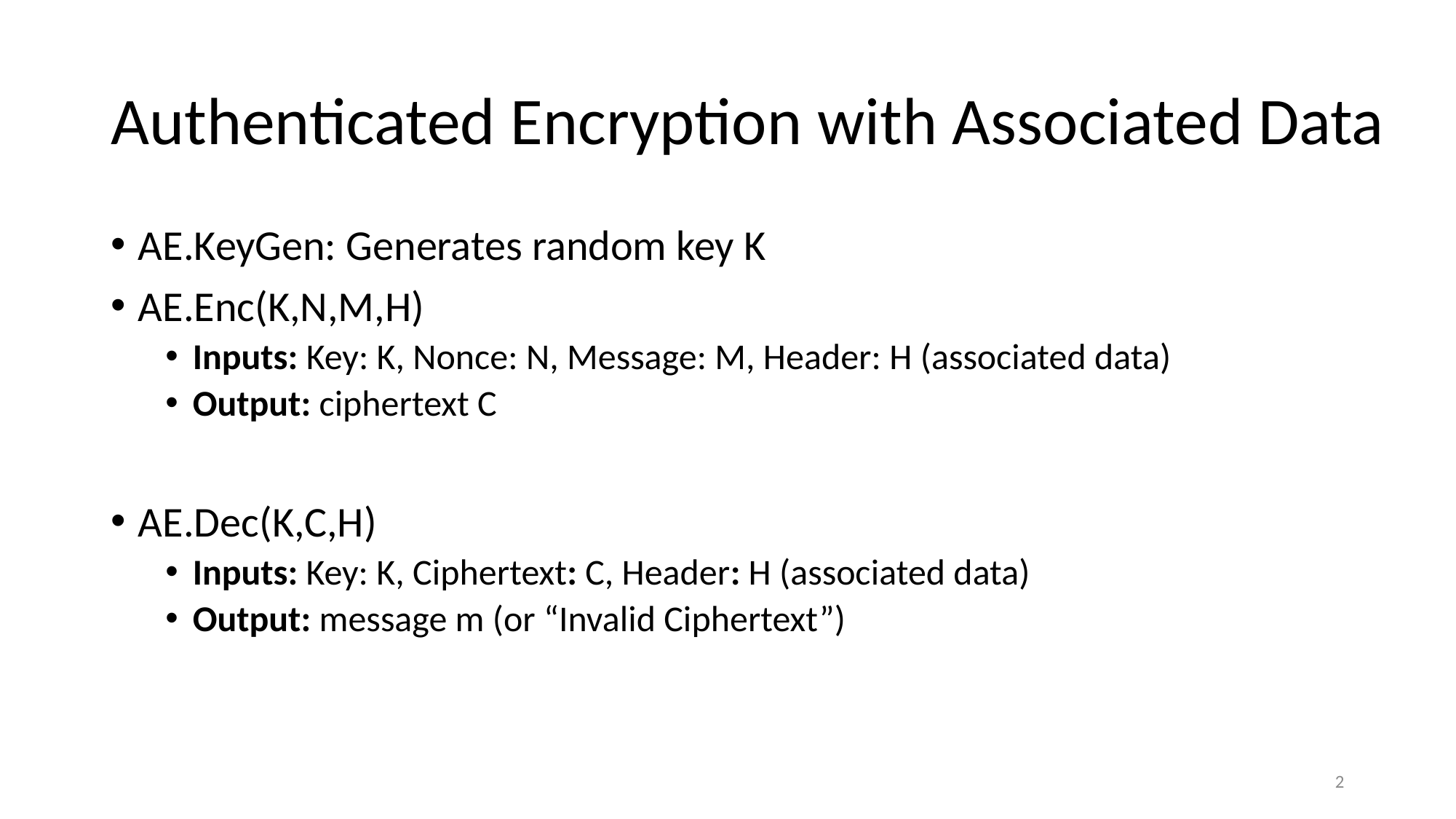

# Authenticated Encryption with Associated Data
AE.KeyGen: Generates random key K
AE.Enc(K,N,M,H)
Inputs: Key: K, Nonce: N, Message: M, Header: H (associated data)
Output: ciphertext C

AE.Dec(K,C,H)
Inputs: Key: K, Ciphertext: C, Header: H (associated data)
Output: message m (or “Invalid Ciphertext”)
2